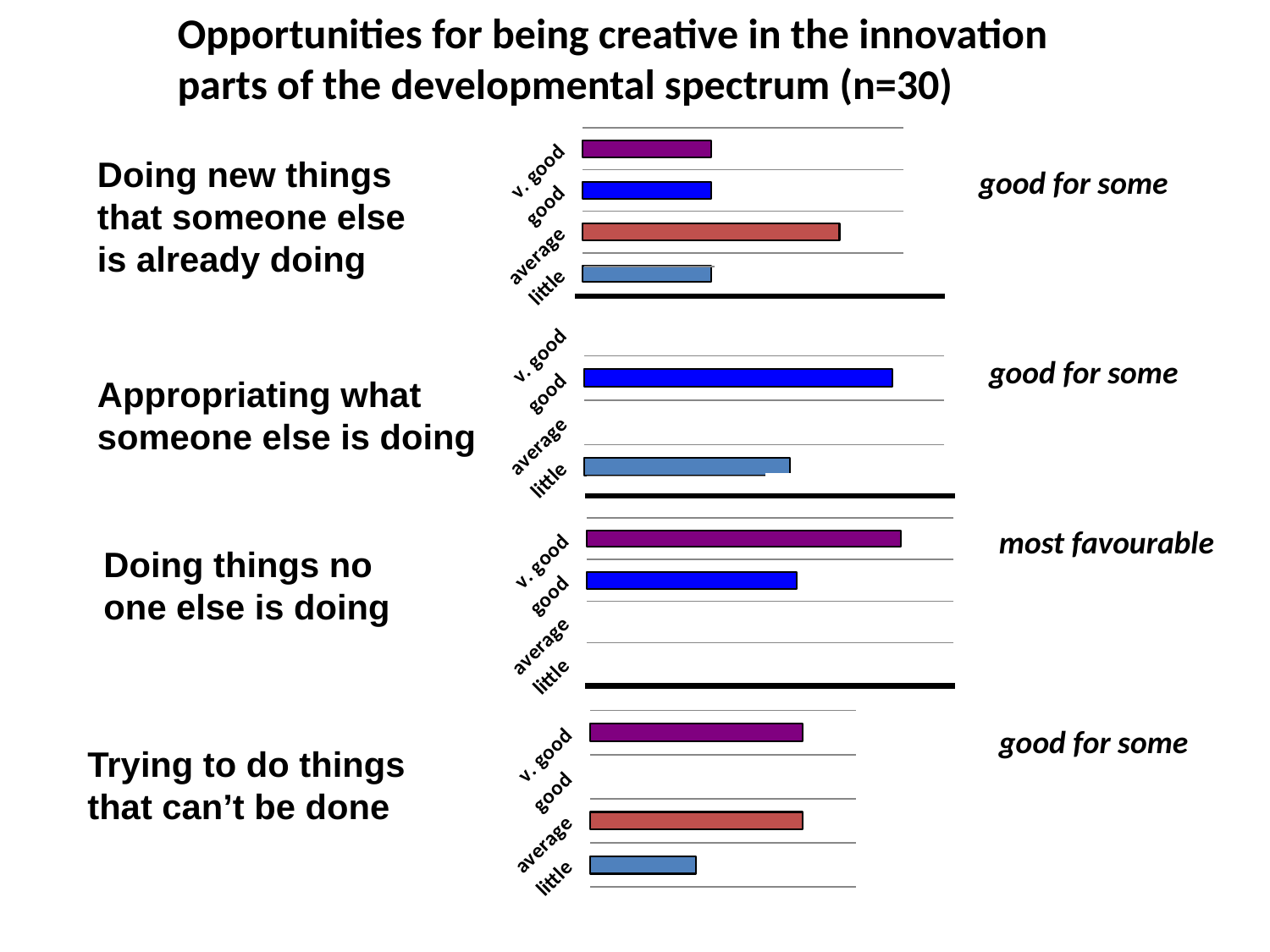

Opportunities for being creative in the innovation parts of the developmental spectrum (n=30)

### Chart

| Category |  |
|---|---|
| little | 0.010000000000000005 |
| average | 0.02000000000000001 |
| good | 0.010000000000000005 |
| v. good | 0.010000000000000005 |
Doing new things
that someone else
is already doing
good for some

### Chart

| Category |  |
|---|---|
| little | 0.02000000000000001 |
| average | None |
| good | 0.030000000000000002 |
| v. good | None |
good for some
Appropriating what
someone else is doing

### Chart

| Category |  |
|---|---|
| little | None |
| average | None |
| good | 0.02000000000000001 |
| v. good | 0.030000000000000002 |
most favourable
Doing things no
one else is doing

### Chart

| Category |  |
|---|---|
| little | 0.010000000000000005 |
| average | 0.02000000000000001 |
| good | None |
| v. good | 0.02000000000000001 |
good for some
Trying to do things
that can’t be done